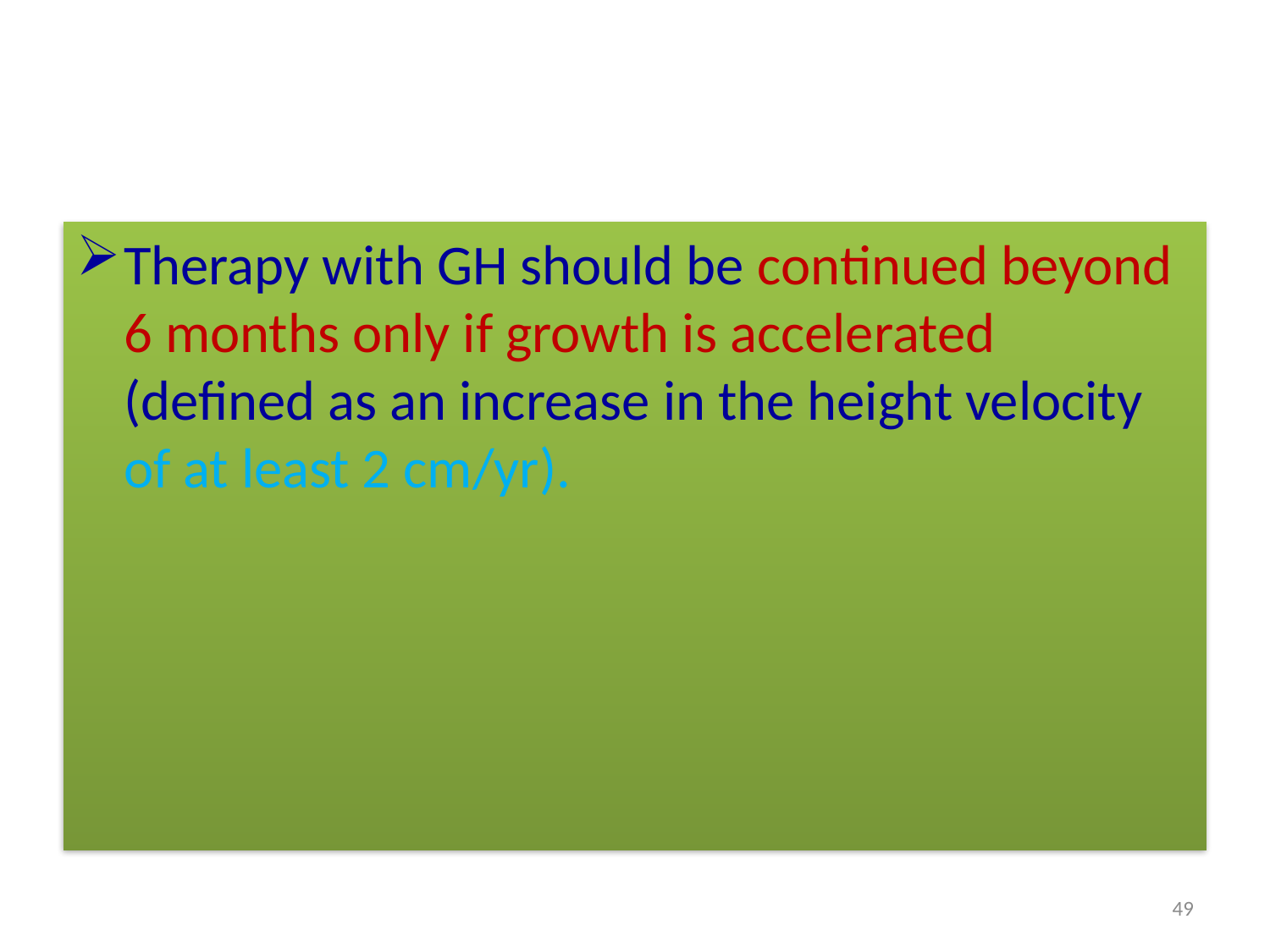

#
Therapy with GH should be continued beyond 6 months only if growth is accelerated (defined as an increase in the height velocity of at least 2 cm/yr).
49